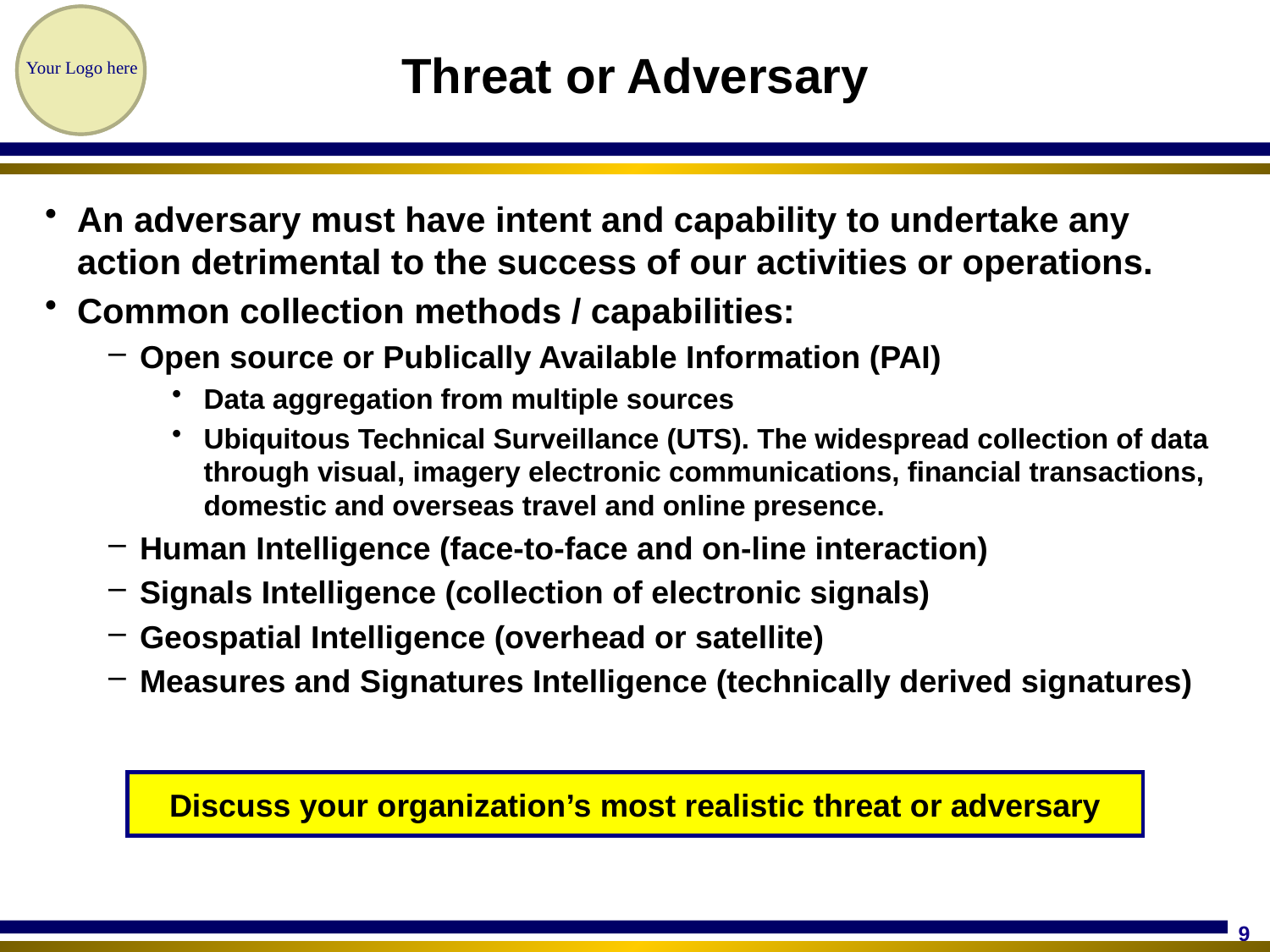

# Threat or Adversary
An adversary must have intent and capability to undertake any action detrimental to the success of our activities or operations.
Common collection methods / capabilities:
Open source or Publically Available Information (PAI)
Data aggregation from multiple sources
Ubiquitous Technical Surveillance (UTS). The widespread collection of data through visual, imagery electronic communications, financial transactions, domestic and overseas travel and online presence.
Human Intelligence (face-to-face and on-line interaction)
Signals Intelligence (collection of electronic signals)
Geospatial Intelligence (overhead or satellite)
Measures and Signatures Intelligence (technically derived signatures)

Discuss your organization’s most realistic threat or adversary